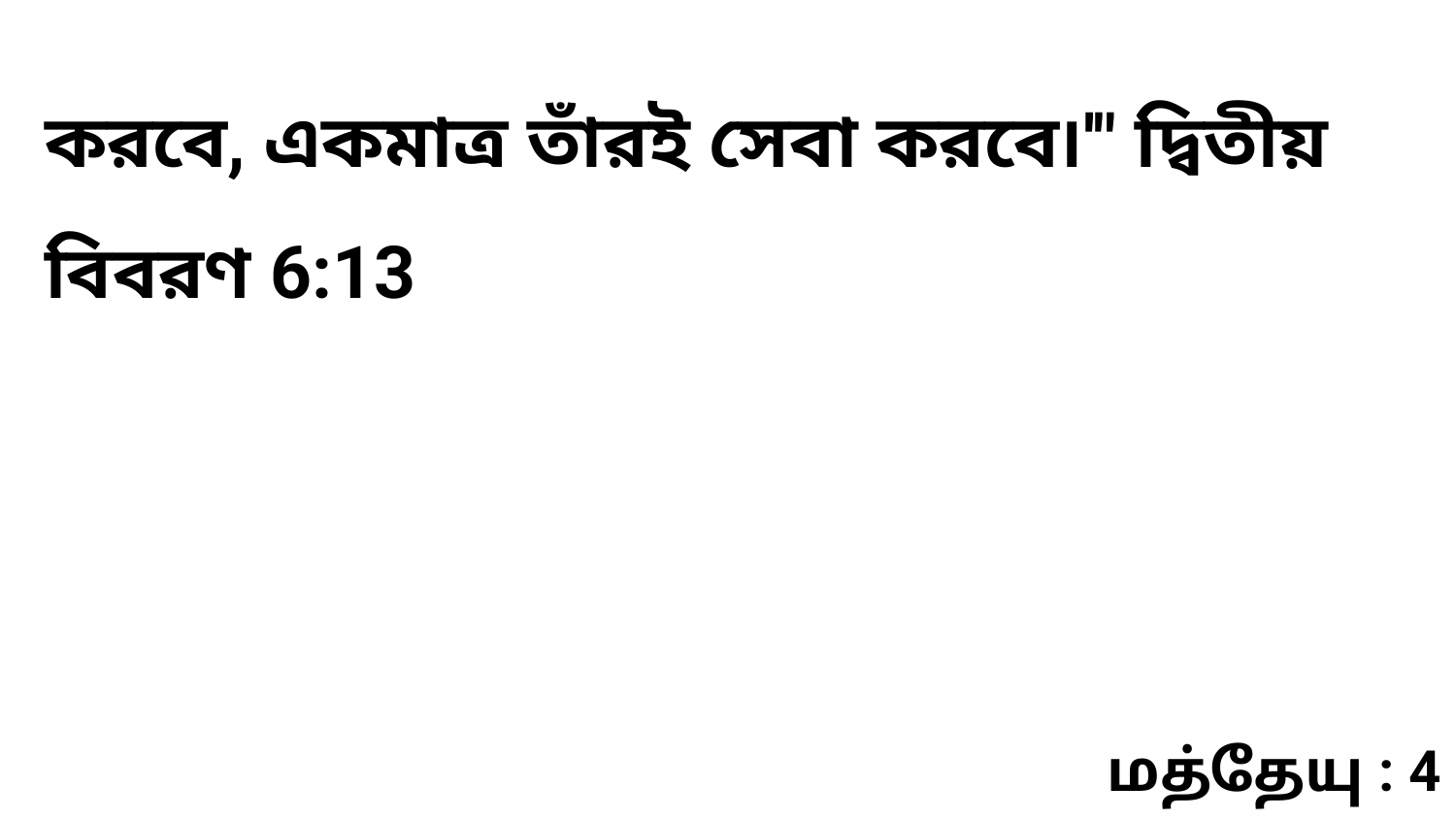

করবে, একমাত্র তাঁরই সেবা করবে৷'" দ্বিতীয় বিবরণ 6:13
மத்தேயு : 4